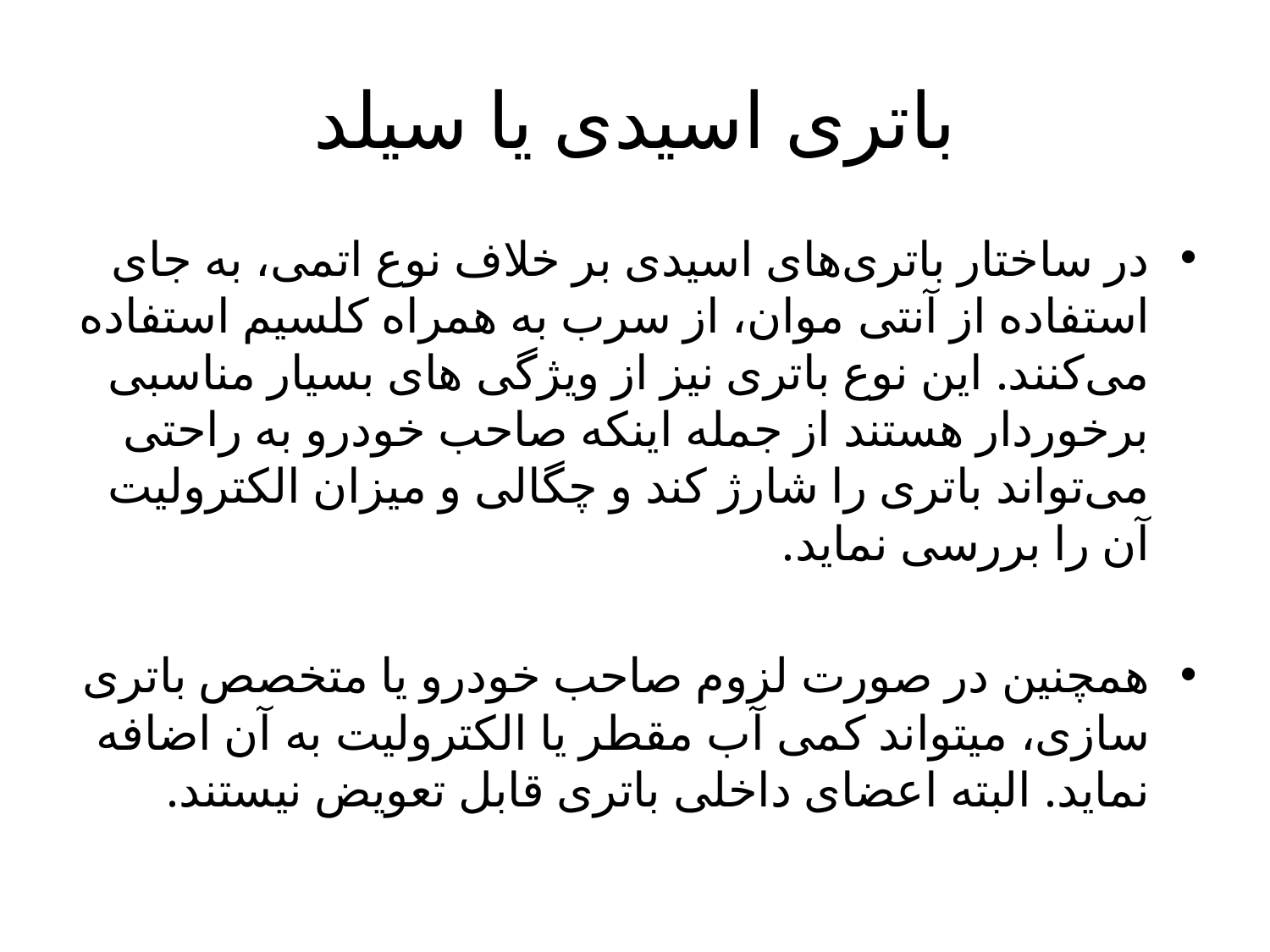

# باتری اسیدی یا سیلد
در ساختار باتری‌های اسیدی بر خلاف نوع اتمی، به جای استفاده از آنتی موان، از سرب به همراه کلسیم استفاده می‌کنند. این نوع باتری نیز از ویژگی های بسیار مناسبی برخوردار هستند از جمله اینکه صاحب خودرو به راحتی می‌تواند باتری را شارژ کند و چگالی و میزان الکترولیت آن را بررسی نماید.

همچنین در صورت لزوم صاحب خودرو یا متخصص باتری سازی، میتواند کمی آب مقطر یا الکترولیت به آن اضافه نماید. البته اعضای داخلی باتری قابل تعویض نیستند.